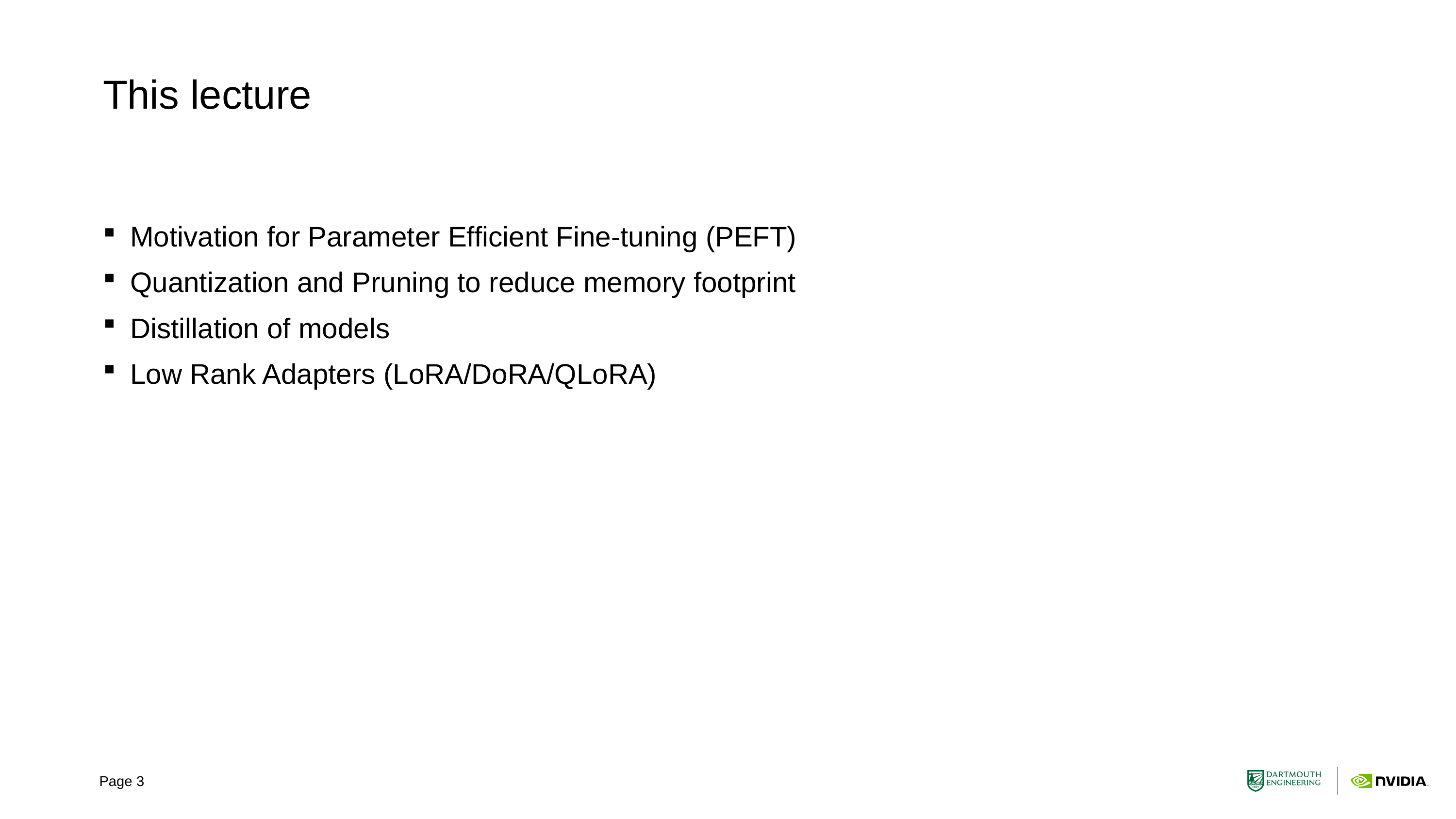

# This lecture
Motivation for Parameter Efficient Fine-tuning (PEFT)
Quantization and Pruning to reduce memory footprint
Distillation of models
Low Rank Adapters (LoRA/DoRA/QLoRA)